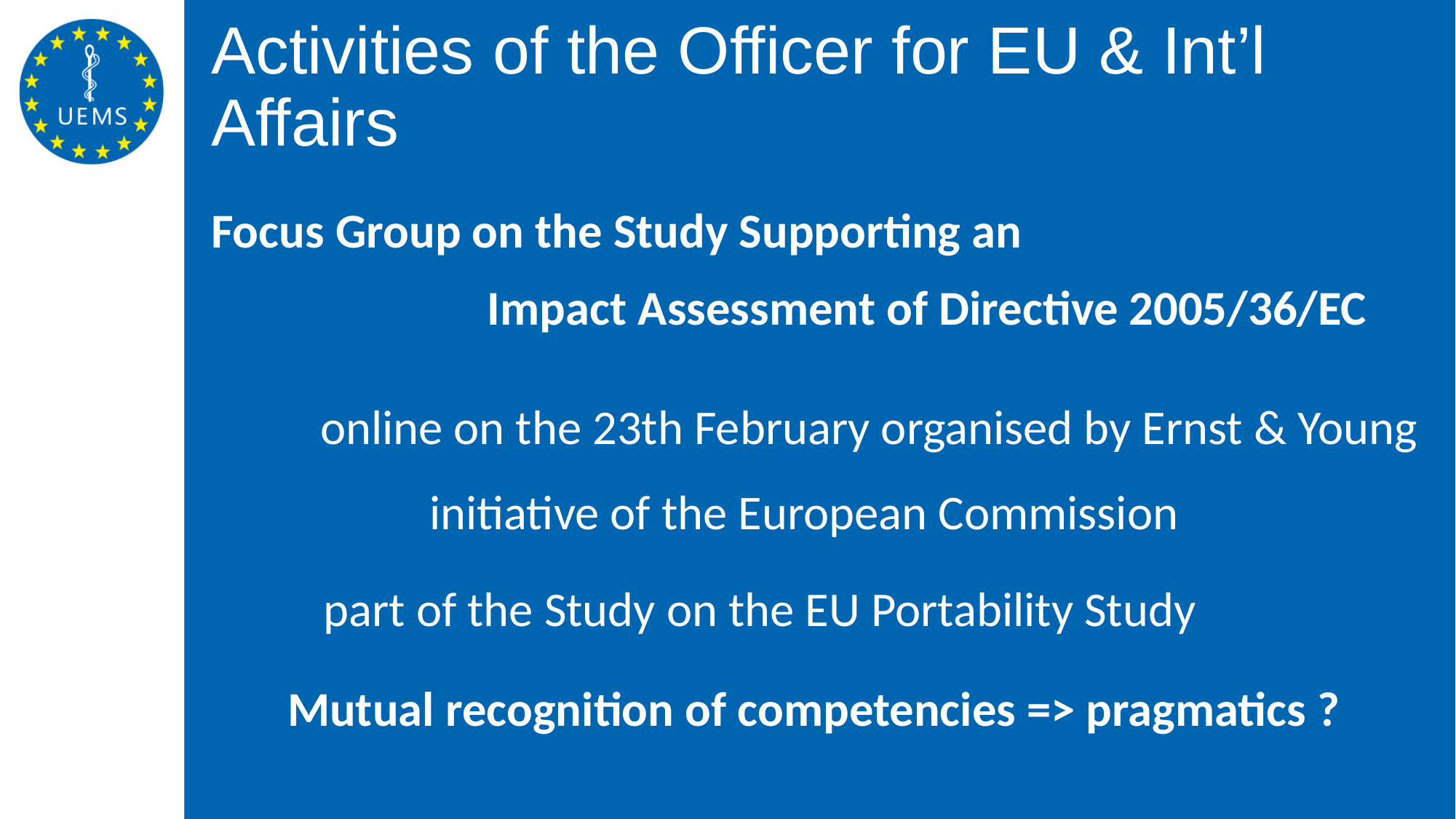

# Activities of the Officer for EU & Int’l Affairs
Focus Group on the Study Supporting an
		Impact Assessment of Directive 2005/36/EC
	online on the 23th February organised by Ernst & Young
		initiative of the European Commission
	part of the Study on the EU Portability Study

       Mutual recognition of competencies => pragmatics ?